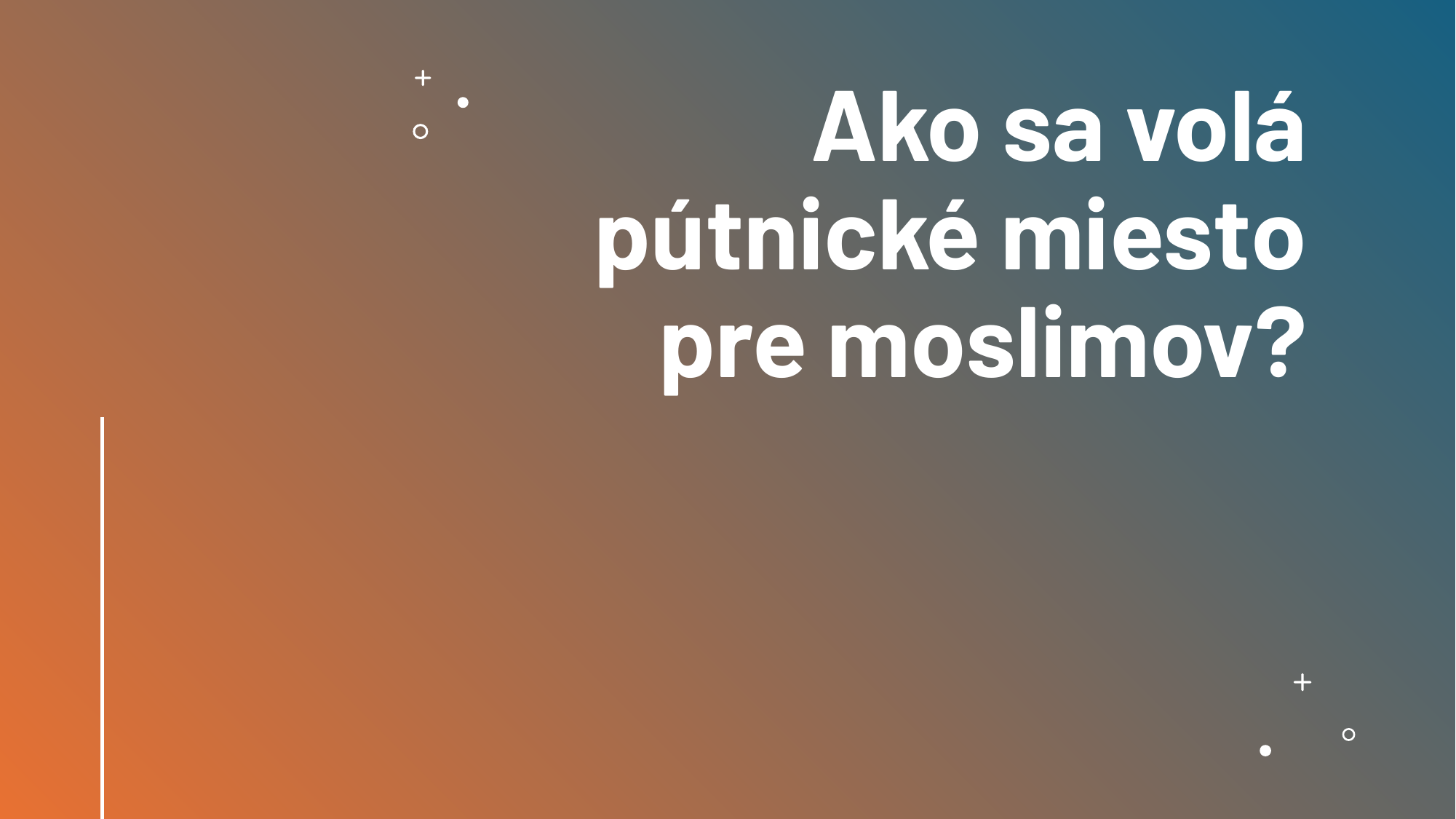

Ako sa volá pútnické miesto pre moslimov?